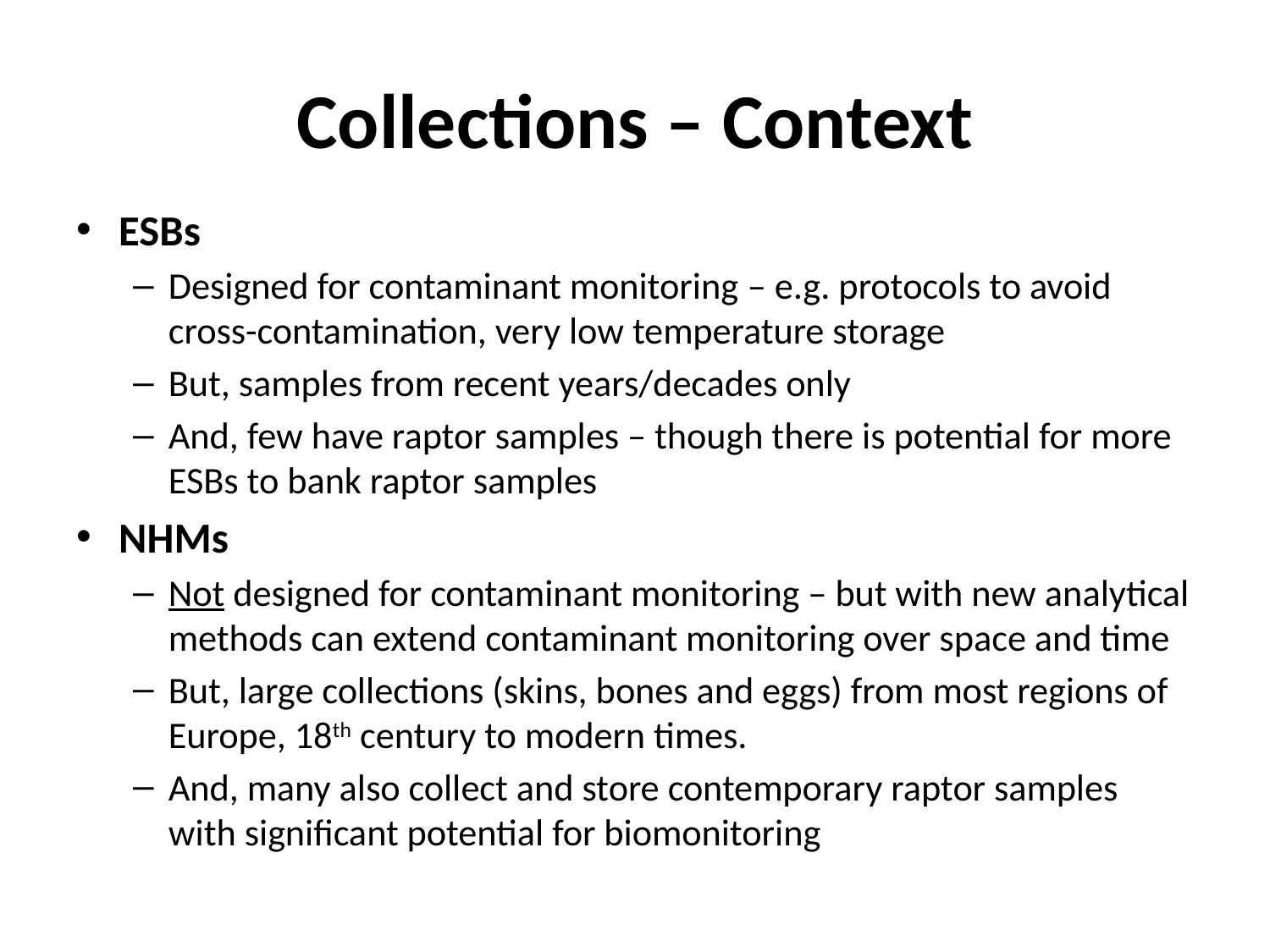

# Collections – Context
ESBs
Designed for contaminant monitoring – e.g. protocols to avoid cross-contamination, very low temperature storage
But, samples from recent years/decades only
And, few have raptor samples – though there is potential for more ESBs to bank raptor samples
NHMs
Not designed for contaminant monitoring – but with new analytical methods can extend contaminant monitoring over space and time
But, large collections (skins, bones and eggs) from most regions of Europe, 18th century to modern times.
And, many also collect and store contemporary raptor samples with significant potential for biomonitoring